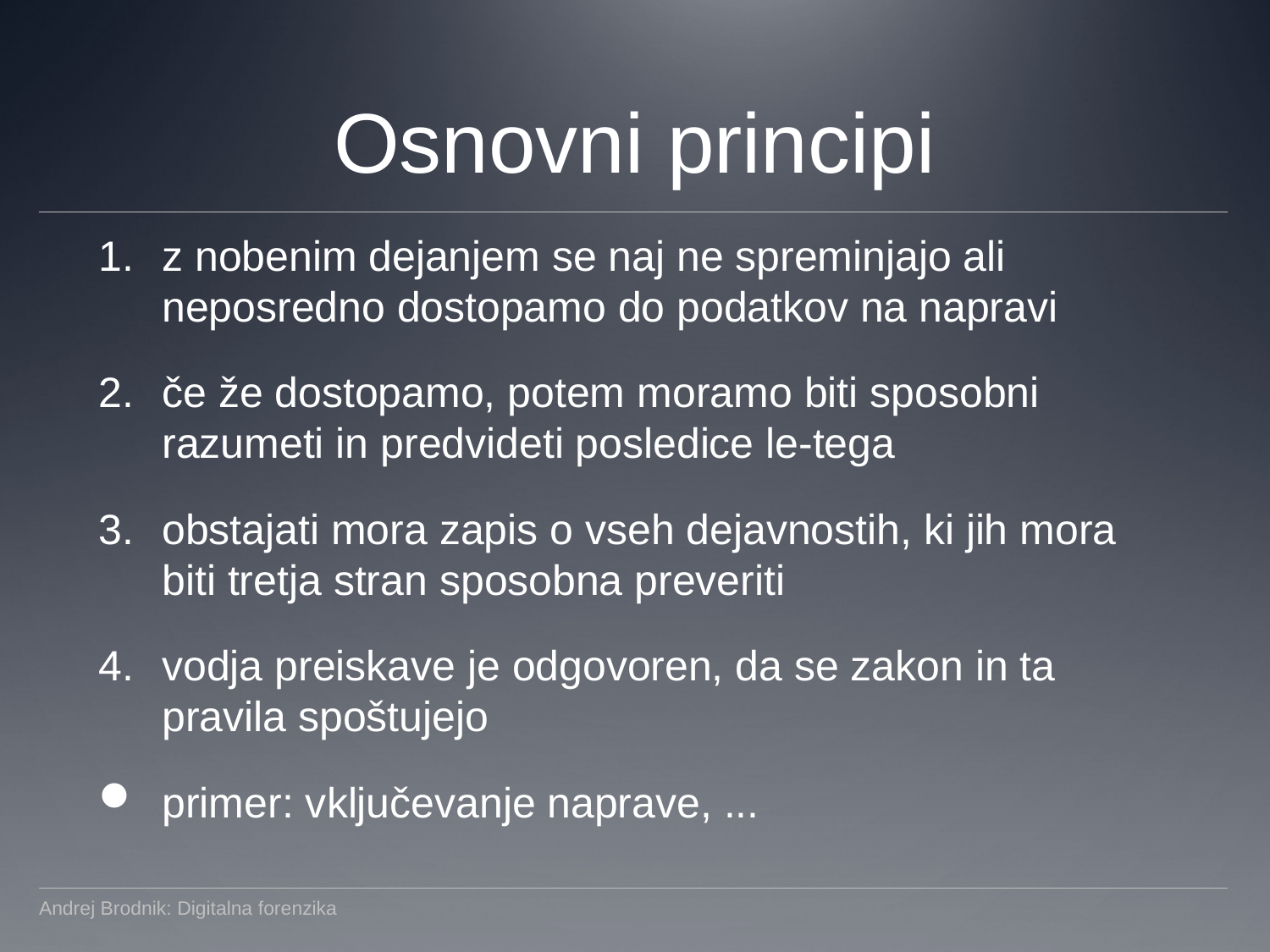

# Osnovni principi
z nobenim dejanjem se naj ne spreminjajo ali neposredno dostopamo do podatkov na napravi
če že dostopamo, potem moramo biti sposobni razumeti in predvideti posledice le-tega
obstajati mora zapis o vseh dejavnostih, ki jih mora biti tretja stran sposobna preveriti
vodja preiskave je odgovoren, da se zakon in ta pravila spoštujejo
primer: vključevanje naprave, ...
Andrej Brodnik: Digitalna forenzika